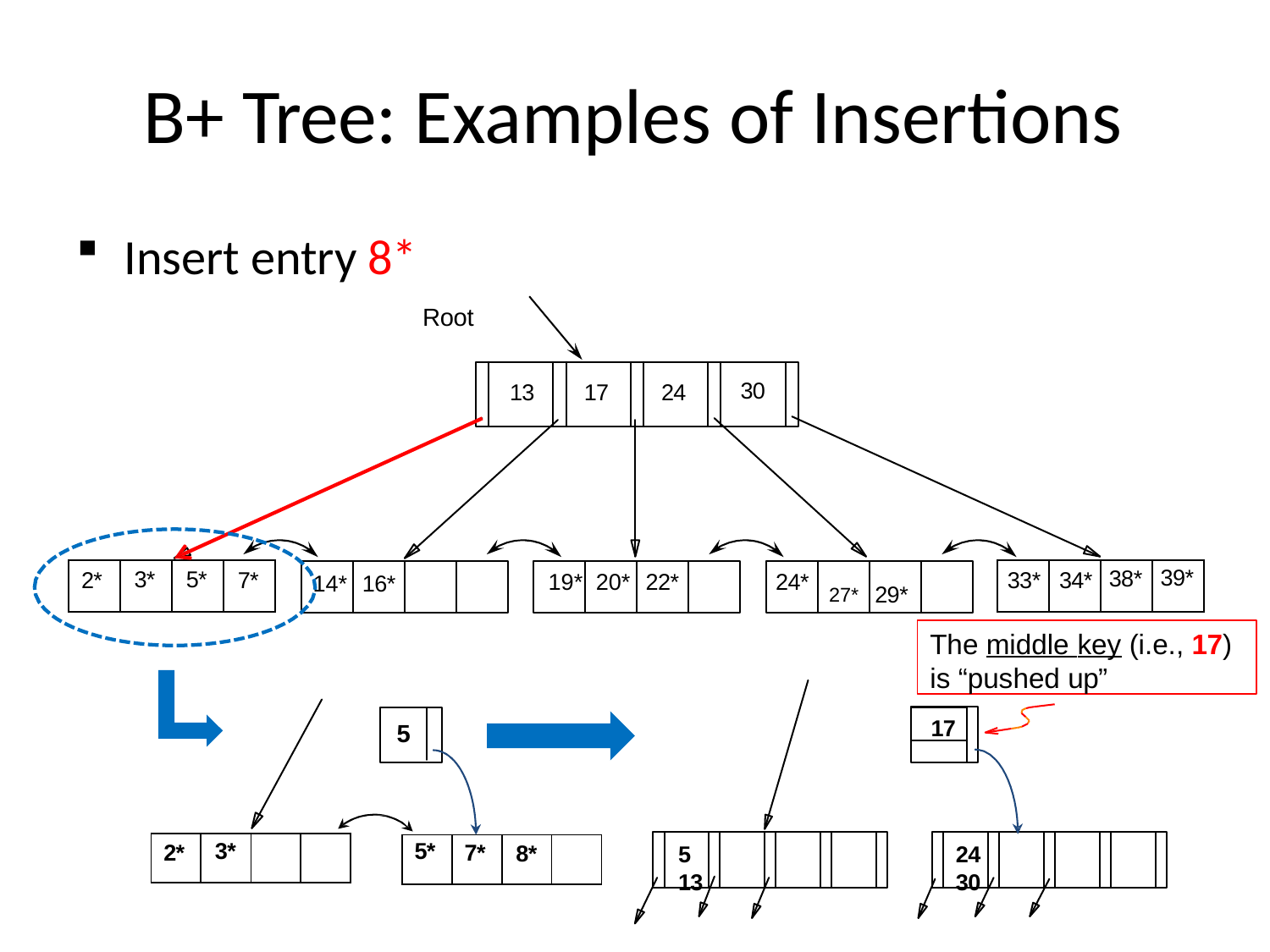

# B+ Tree: Examples of Insertions
Insert entry 8*

Root

30
24
13
17
| 2\* | 3\* | 5\* | 7\* |
| --- | --- | --- | --- |
| 33\* | 34\* | 38\* | 39\* |
| --- | --- | --- | --- |
24*
19* 20*  22*
27* 29*
14* 16*
The middle key (i.e., 17) is “pushed up”

17

5

| 2\* | 3\* |  |  |
| --- | --- | --- | --- |
| 5\* | 7\* | 8\* |  |
| --- | --- | --- | --- |
5	13
24	30